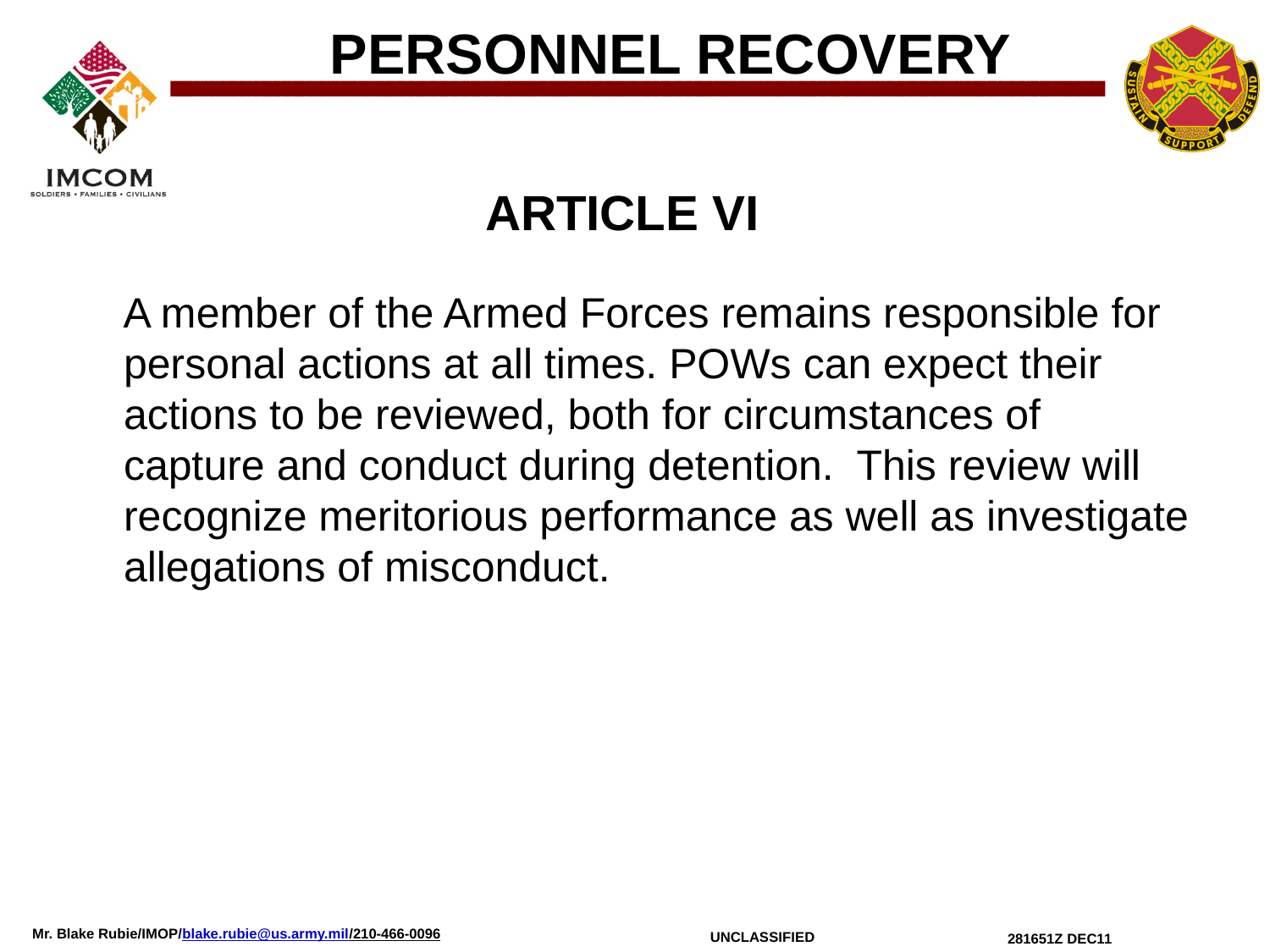

PERSONNEL RECOVERY
ARTICLE VI
    A member of the Armed Forces remains responsible for personal actions at all times. POWs can expect their actions to be reviewed, both for circumstances of capture and conduct during detention.  This review will recognize meritorious performance as well as investigate allegations of misconduct.